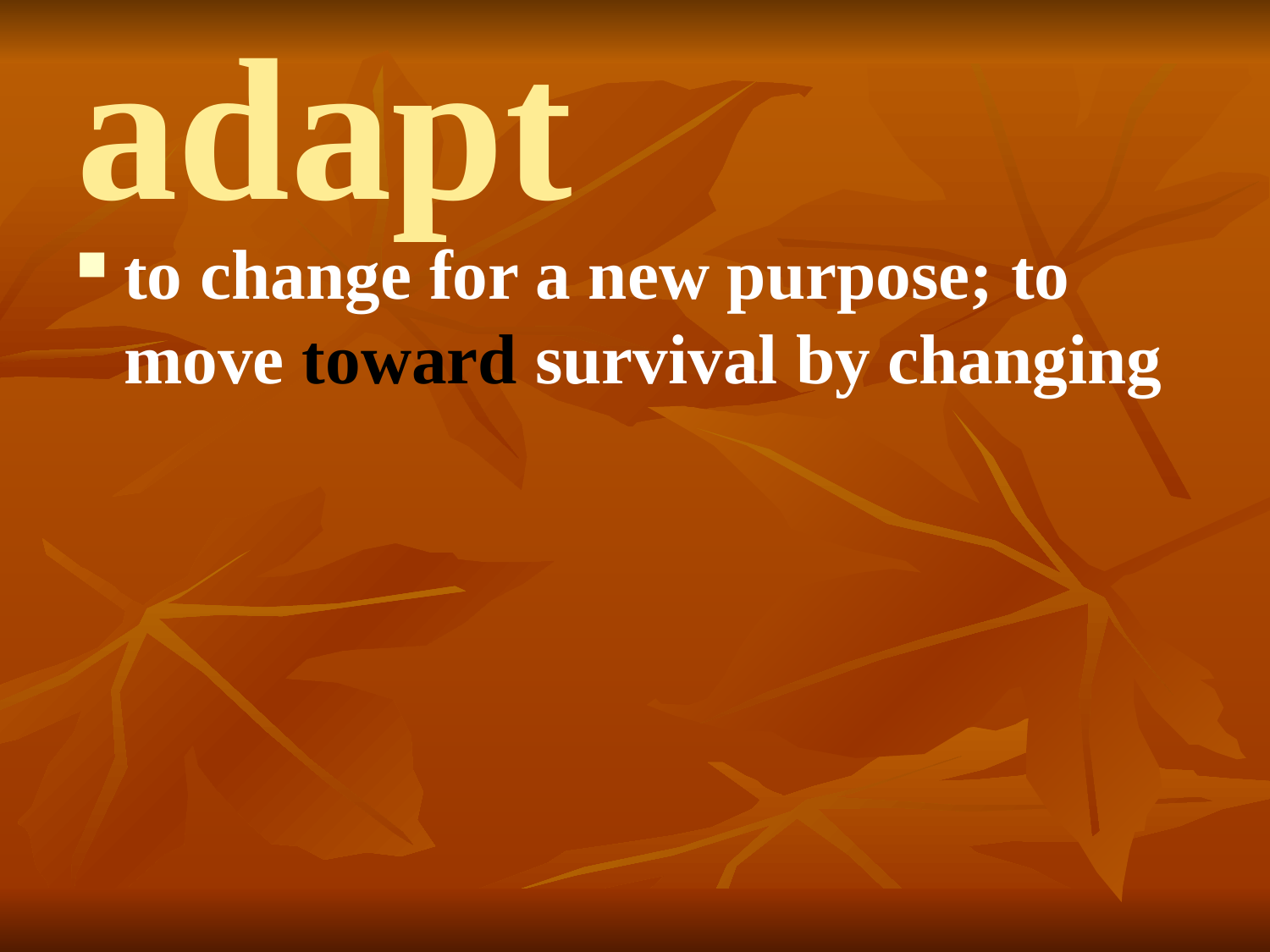

# adapt
to change for a new purpose; to move toward survival by changing